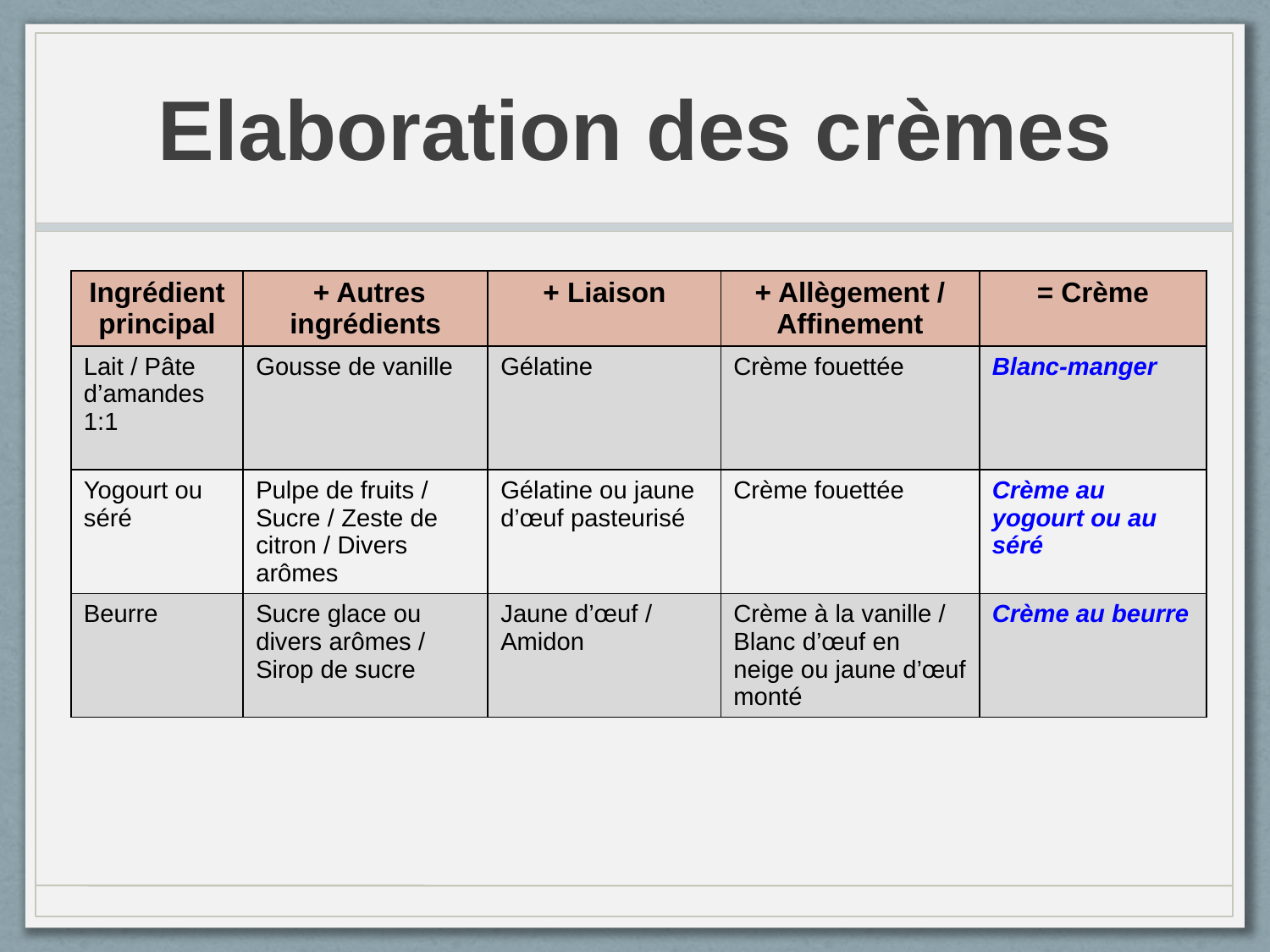

# Elaboration des crèmes
| Ingrédient principal | + Autres ingrédients | + Liaison | + Allègement / Affinement | = Crème |
| --- | --- | --- | --- | --- |
| Lait / Pâte d’amandes 1:1 | Gousse de vanille | Gélatine | Crème fouettée | Blanc-manger |
| Yogourt ou séré | Pulpe de fruits / Sucre / Zeste de citron / Divers arômes | Gélatine ou jaune d’œuf pasteurisé | Crème fouettée | Crème au yogourt ou au séré |
| Beurre | Sucre glace ou divers arômes / Sirop de sucre | Jaune d’œuf / Amidon | Crème à la vanille / Blanc d’œuf en neige ou jaune d’œuf monté | Crème au beurre |